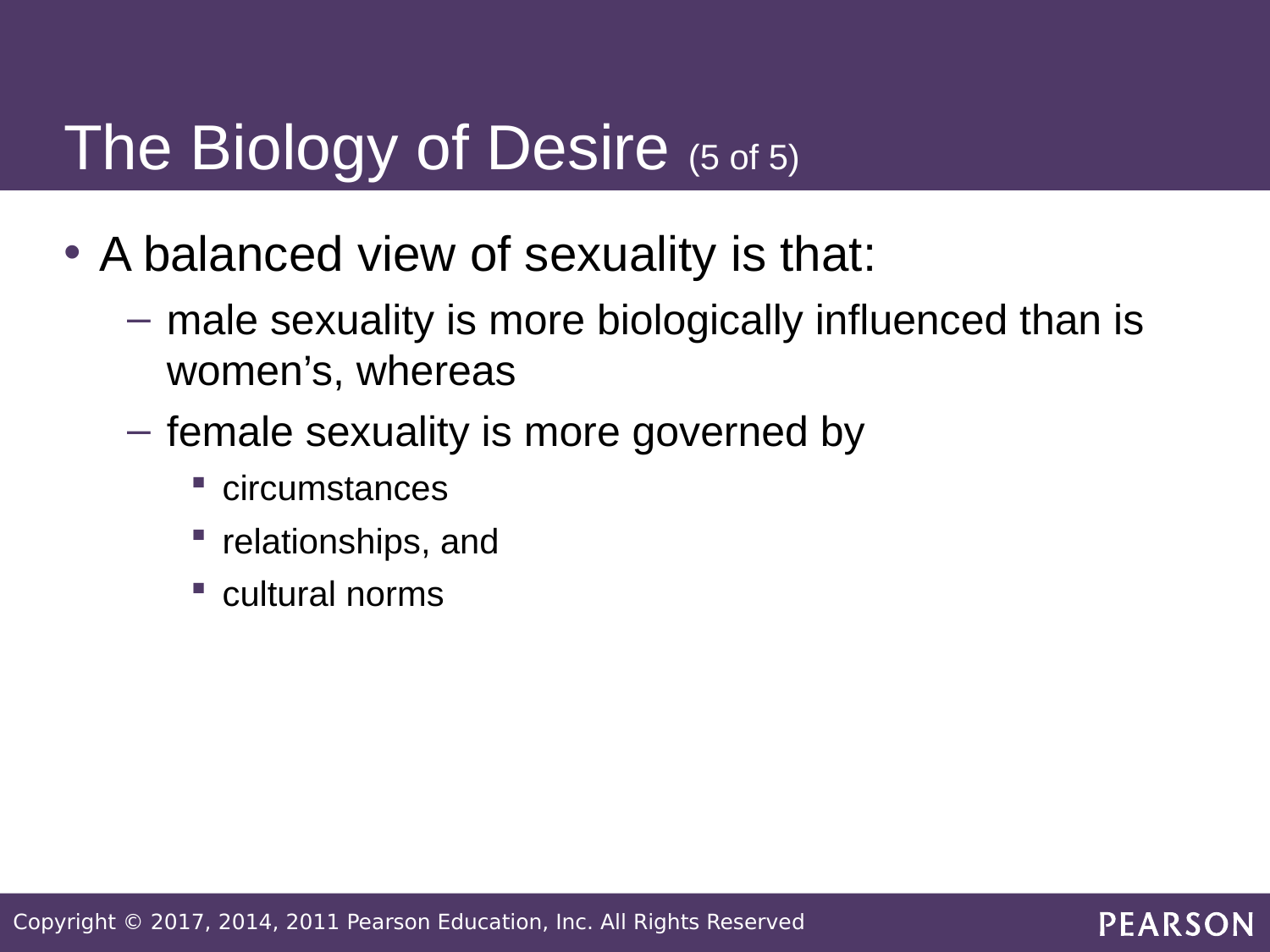

# The Biology of Desire (5 of 5)
A balanced view of sexuality is that:
male sexuality is more biologically influenced than is women’s, whereas
female sexuality is more governed by
circumstances
relationships, and
cultural norms